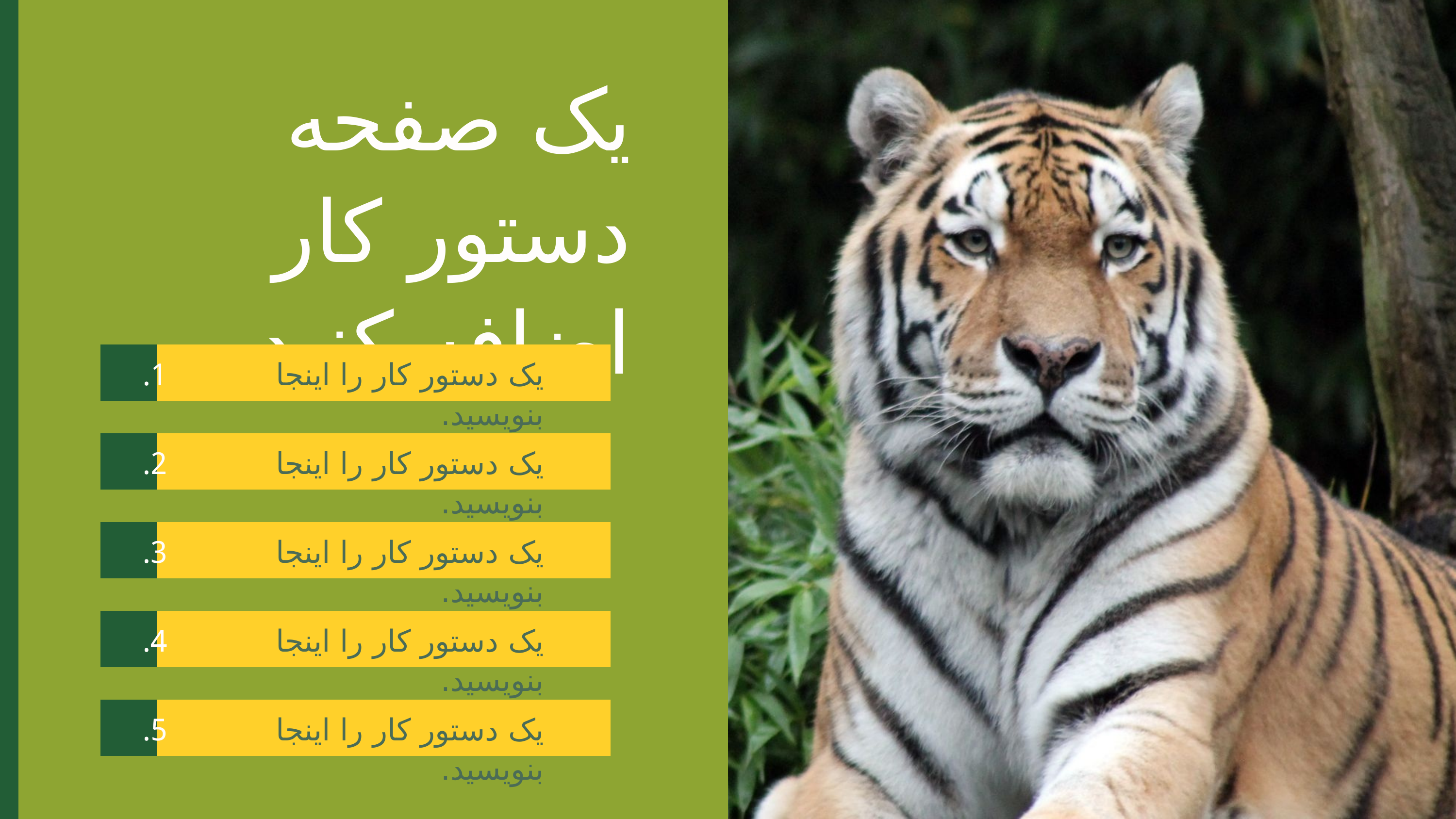

یک صفحه دستور کار اضافه کنید

1.
یک دستور کار را اینجا بنویسید.

2.
یک دستور کار را اینجا بنویسید.

3.
یک دستور کار را اینجا بنویسید.

4.
یک دستور کار را اینجا بنویسید.

5.
یک دستور کار را اینجا بنویسید.